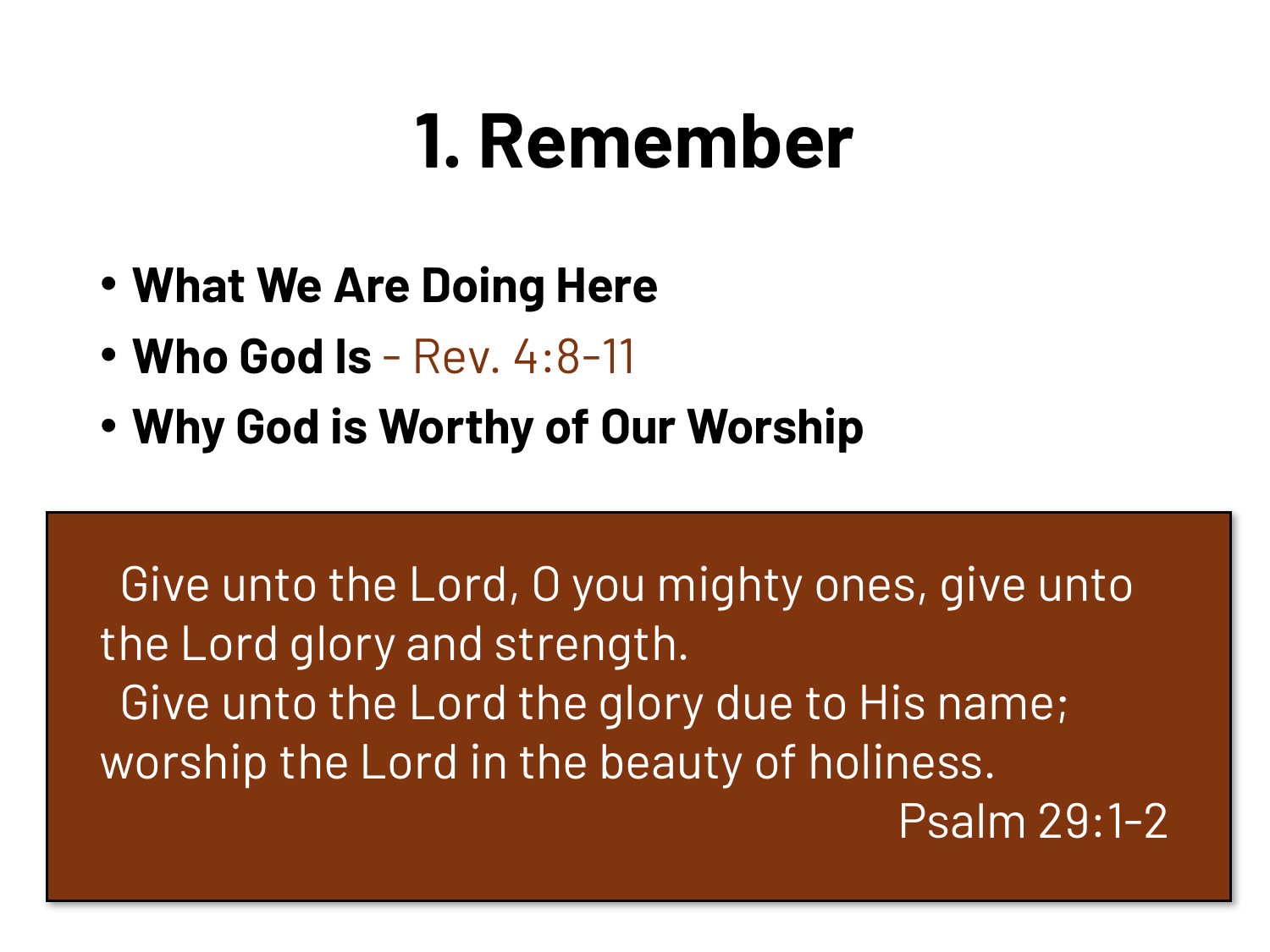

# 1. Remember
What We Are Doing Here
Who God Is - Rev. 4:8-11
Why God is Worthy of Our Worship

  Give unto the Lord, O you mighty ones, give unto the Lord glory and strength.
  Give unto the Lord the glory due to His name; worship the Lord in the beauty of holiness.
Psalm 29:1-2